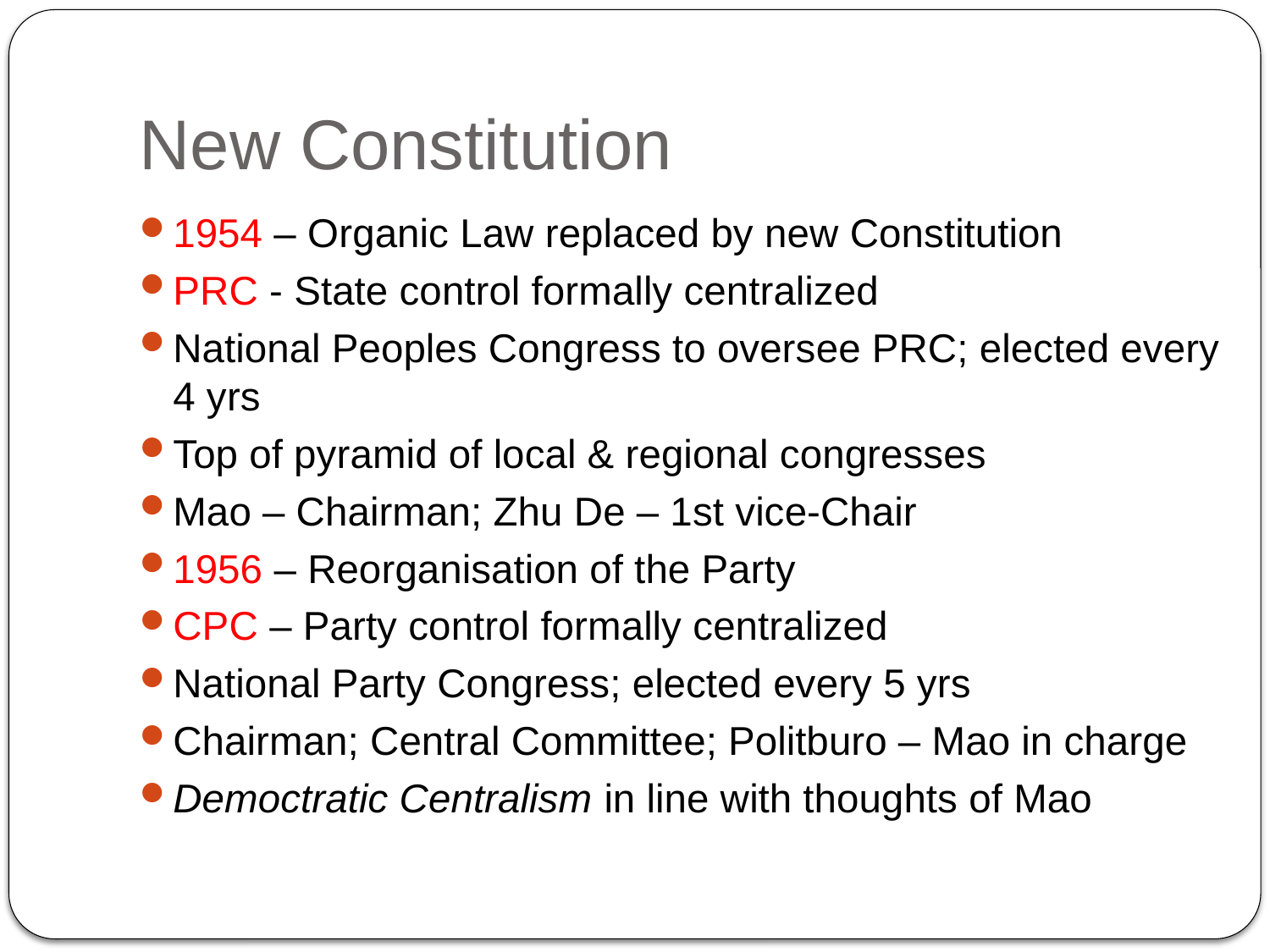

# New Constitution
1954 – Organic Law replaced by new Constitution
PRC - State control formally centralized
National Peoples Congress to oversee PRC; elected every 4 yrs
Top of pyramid of local & regional congresses
Mao – Chairman; Zhu De – 1st vice-Chair
1956 – Reorganisation of the Party
CPC – Party control formally centralized
National Party Congress; elected every 5 yrs
Chairman; Central Committee; Politburo – Mao in charge
Democtratic Centralism in line with thoughts of Mao